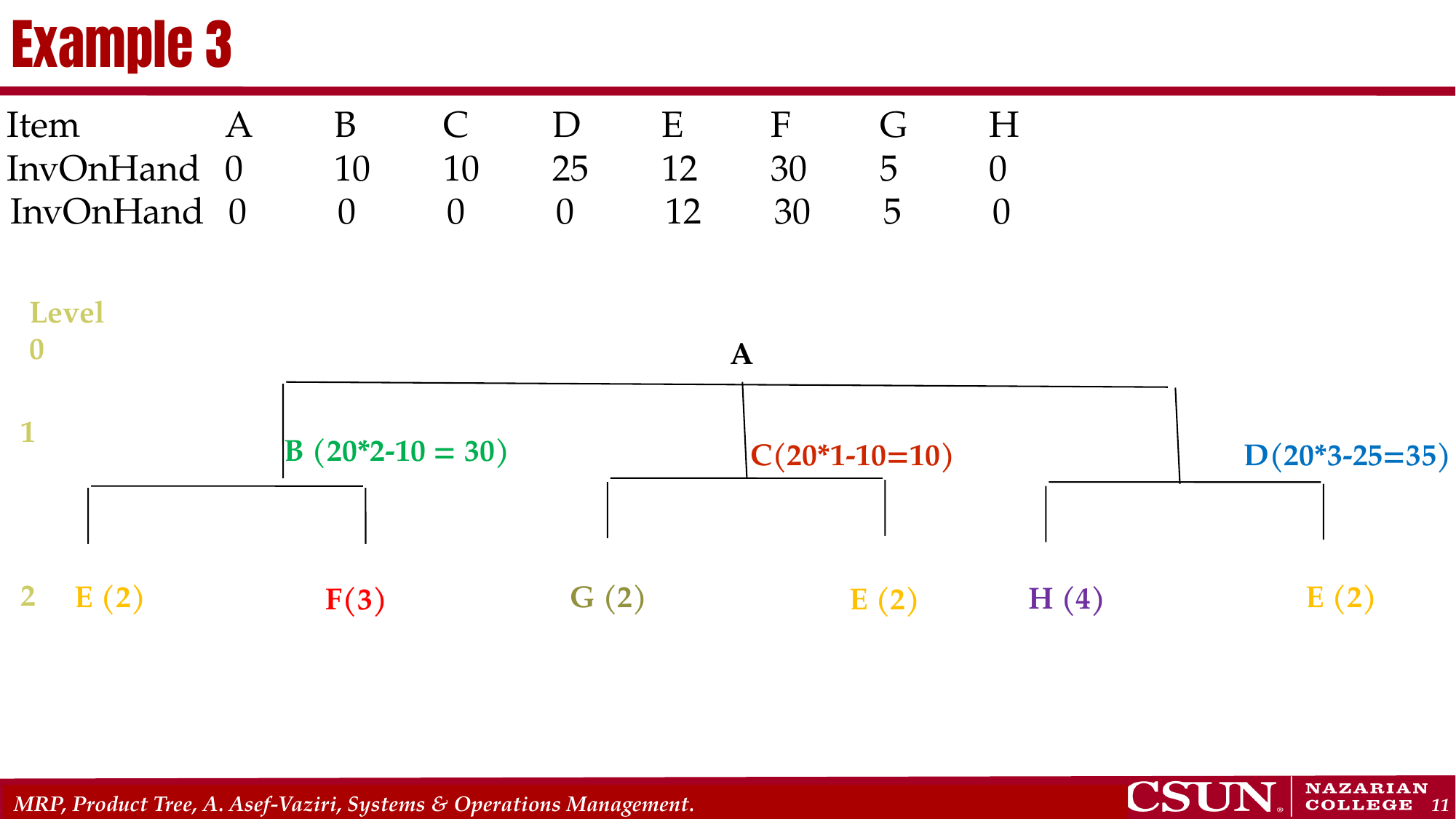

# Example 3
Item		A	B	C	D	E	F	G	H
InvOnHand	0	10	10	25	12	30	5	0
InvOnHand	0	0	0	0	12	30	5	0
Level
0
A

1
B (20*2-10 = 30)
C(20*1-10=10)
D(20*3-25=35)

2
E (2)
G (2)
E (2)
H (4)
F(3)
E (2)